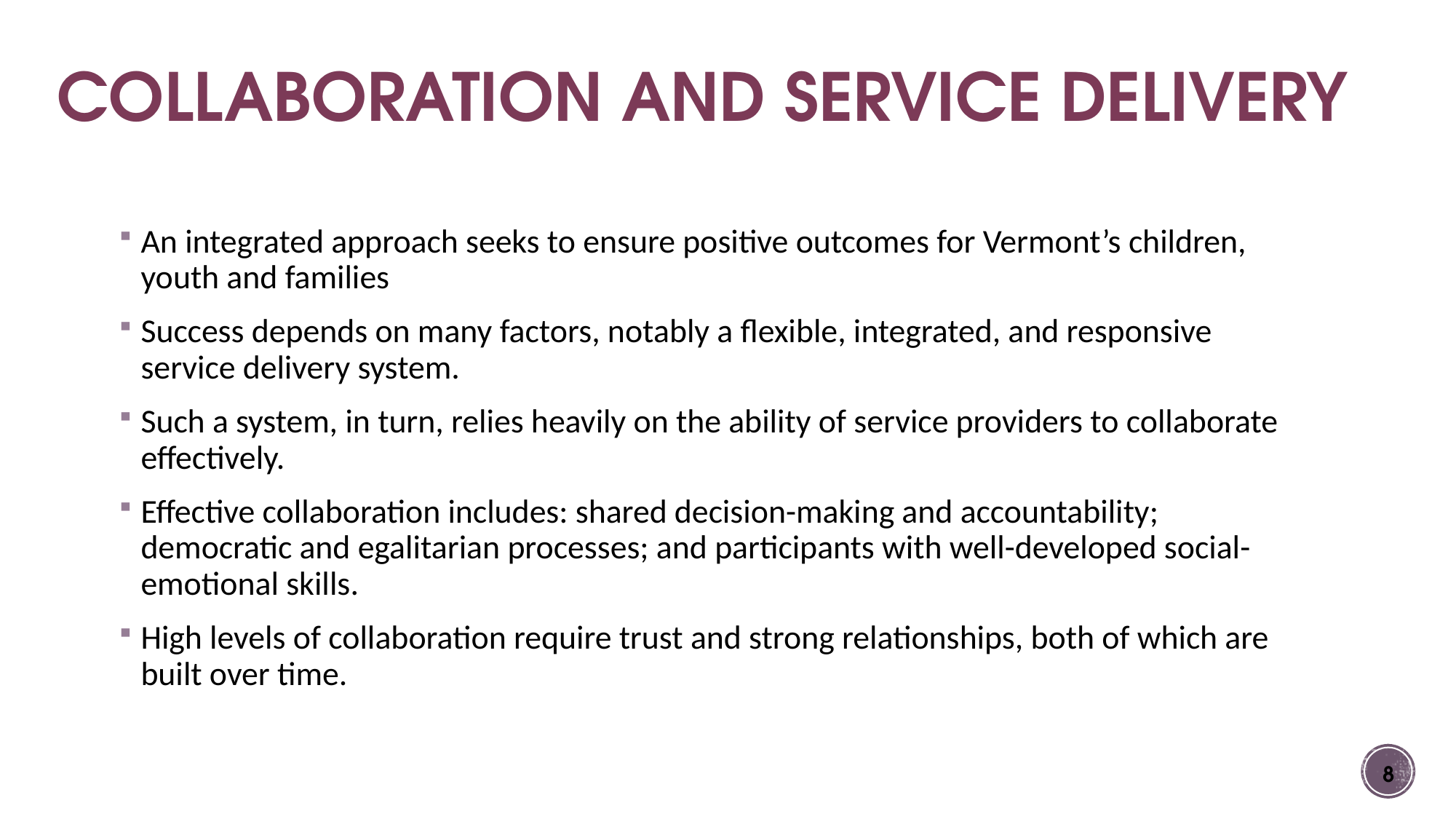

# COLLABORATION AND SERVICE DELIVERY
An integrated approach seeks to ensure positive outcomes for Vermont’s children, youth and families
Success depends on many factors, notably a flexible, integrated, and responsive service delivery system.
Such a system, in turn, relies heavily on the ability of service providers to collaborate effectively.
Effective collaboration includes: shared decision-making and accountability; democratic and egalitarian processes; and participants with well-developed social-emotional skills.
High levels of collaboration require trust and strong relationships, both of which are built over time.

8